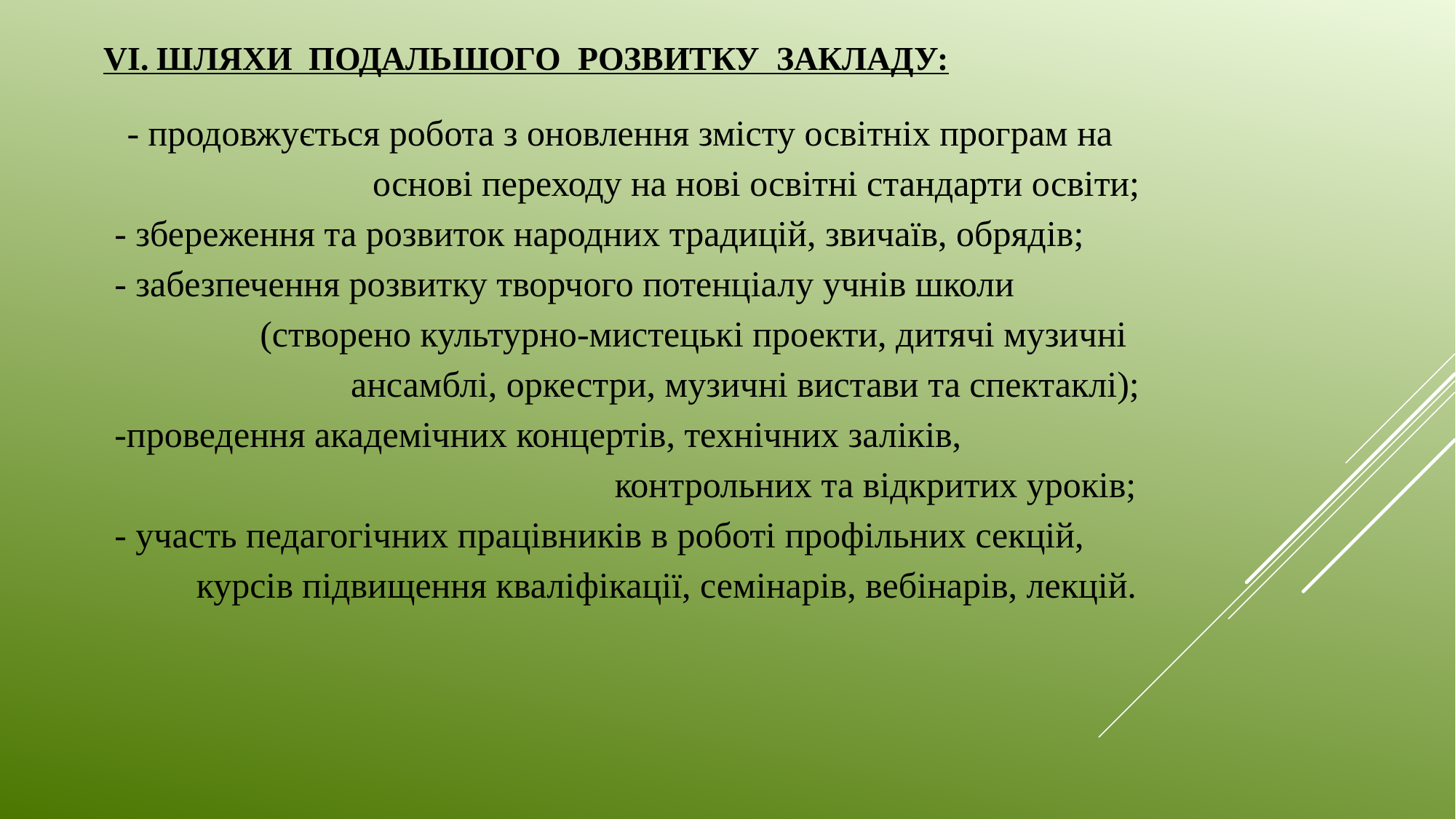

VІ. ШЛЯХИ  ПОДАЛЬШОГО  РОЗВИТКУ  ЗАКЛАДУ:

     - продовжується робота з оновлення змісту освітніх програм на
                                основі переходу на нові освітні стандарти освіти;
- збереження та розвиток народних традицій, звичаїв, обрядів;
- забезпечення розвитку творчого потенціалу учнів школи
                (створено культурно-мистецькі проекти, дитячі музичні
                          ансамблі, оркестри, музичні вистави та спектаклі);
-проведення академічних концертів, технічних заліків,
                                                       контрольних та відкритих уроків;
- участь педагогічних працівників в роботі профільних секцій,
         курсів підвищення кваліфікації, семінарів, вебінарів, лекцій.